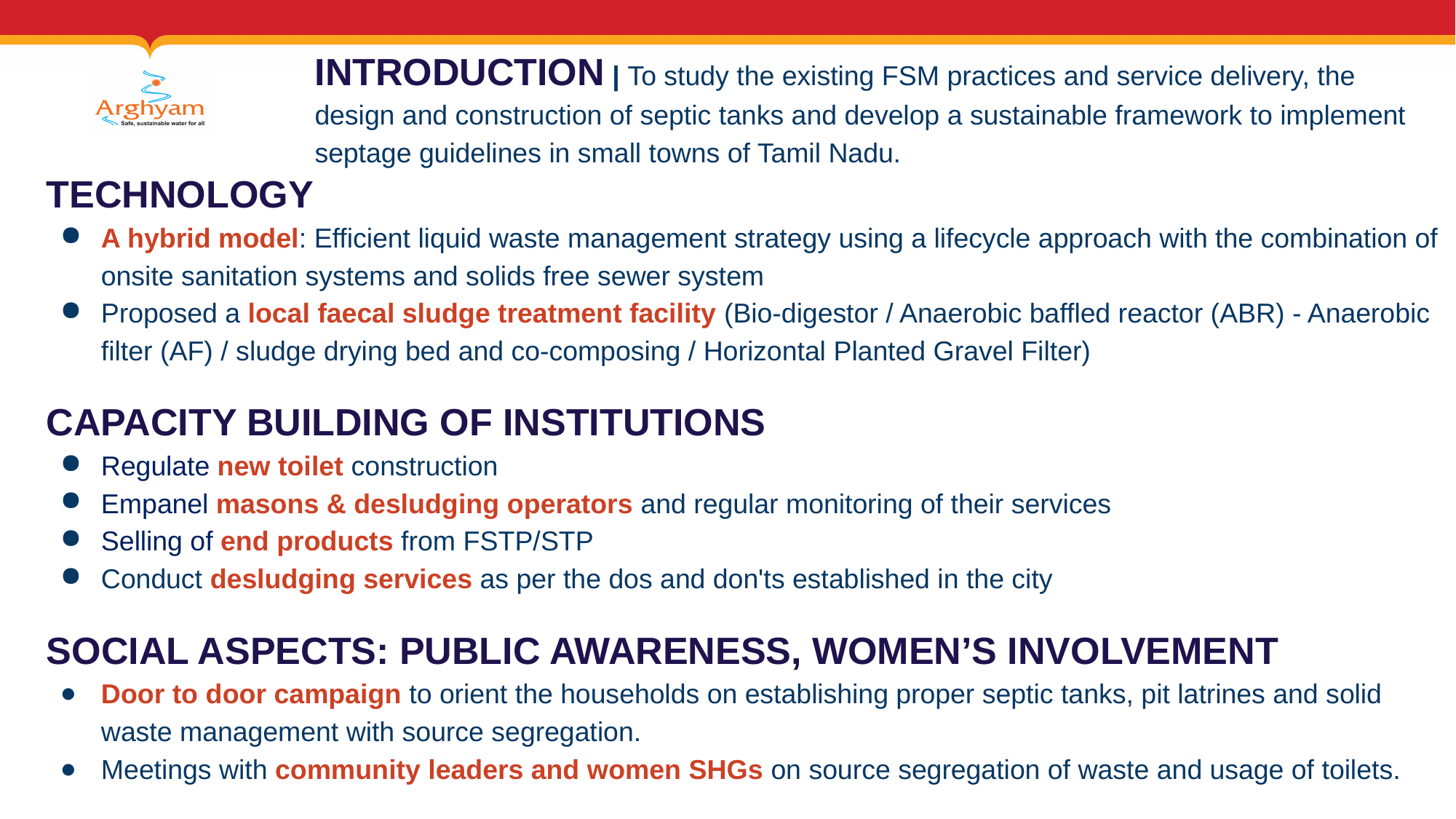

Introduction | To study the existing FSM practices and service delivery, the design and construction of septic tanks and develop a sustainable framework to implement septage guidelines in small towns of Tamil Nadu.
Technology
A hybrid model: Efficient liquid waste management strategy using a lifecycle approach with the combination of onsite sanitation systems and solids free sewer system
Proposed a local faecal sludge treatment facility (Bio-digestor / Anaerobic baffled reactor (ABR) - Anaerobic filter (AF) / sludge drying bed and co-composing / Horizontal Planted Gravel Filter)

Capacity Building of Institutions
Regulate new toilet construction
Empanel masons & desludging operators and regular monitoring of their services
Selling of end products from FSTP/STP
Conduct desludging services as per the dos and don'ts established in the city

Social aspects: Public awareness, Women’s involvement
Door to door campaign to orient the households on establishing proper septic tanks, pit latrines and solid waste management with source segregation.
Meetings with community leaders and women SHGs on source segregation of waste and usage of toilets.